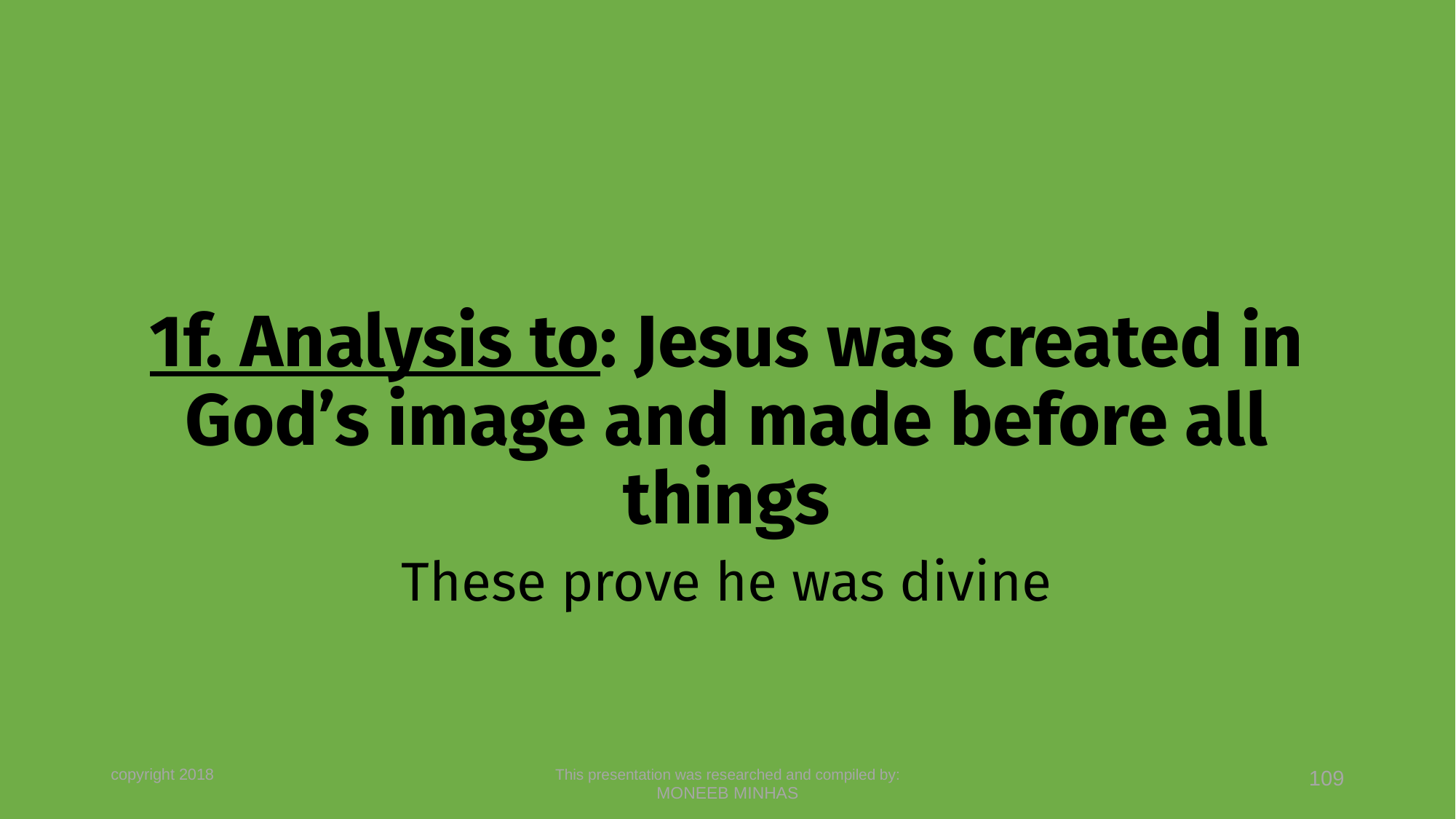

# 1f. Analysis to: Jesus was created in God’s image and made before all things
These prove he was divine
copyright 2018
This presentation was researched and compiled by:
MONEEB MINHAS

109